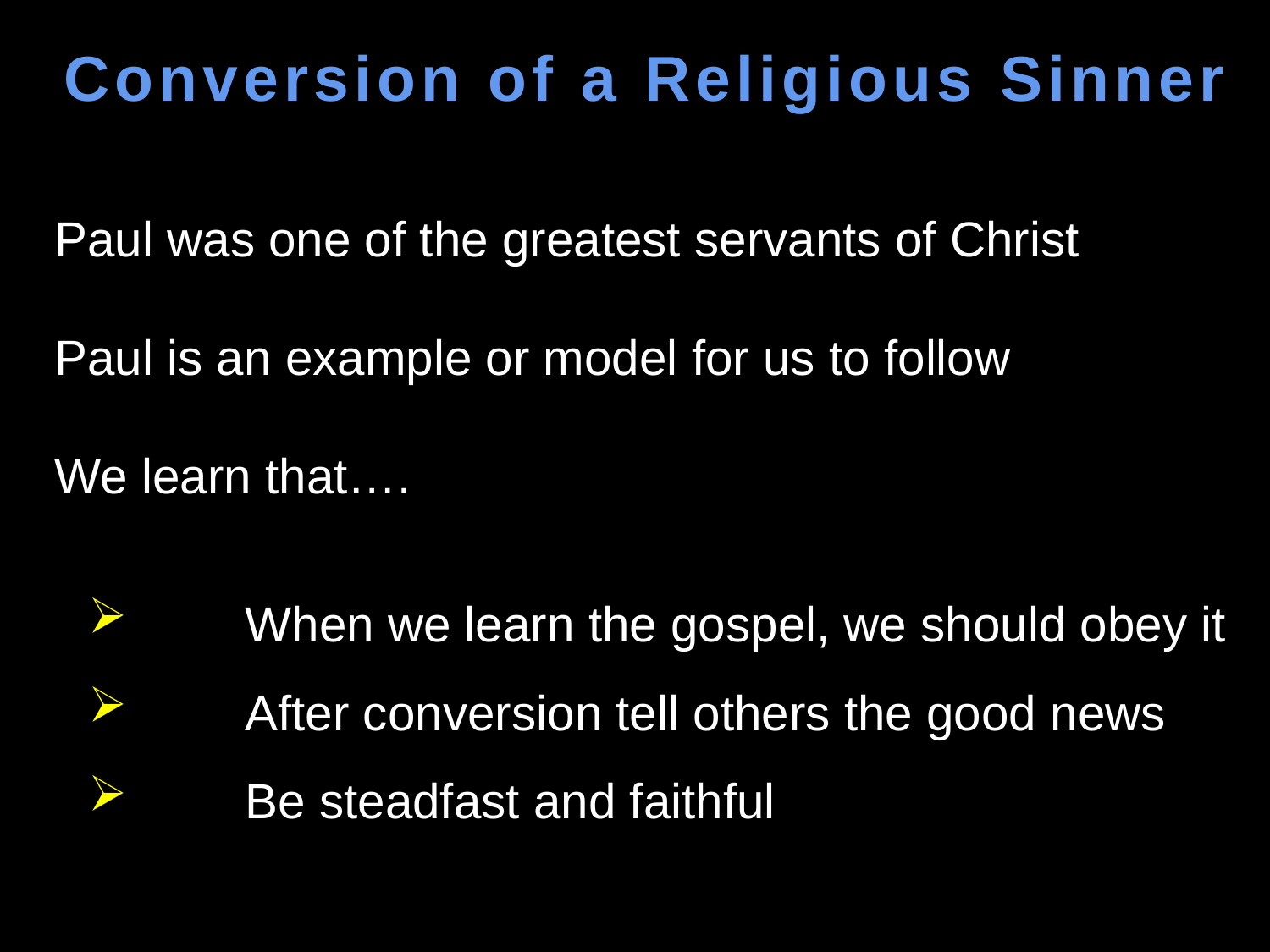

Conversion of a Religious Sinner
Paul was one of the greatest servants of Christ

Paul is an example or model for us to follow

We learn that….

	When we learn the gospel, we should obey it
	After conversion tell others the good news
	Be steadfast and faithful